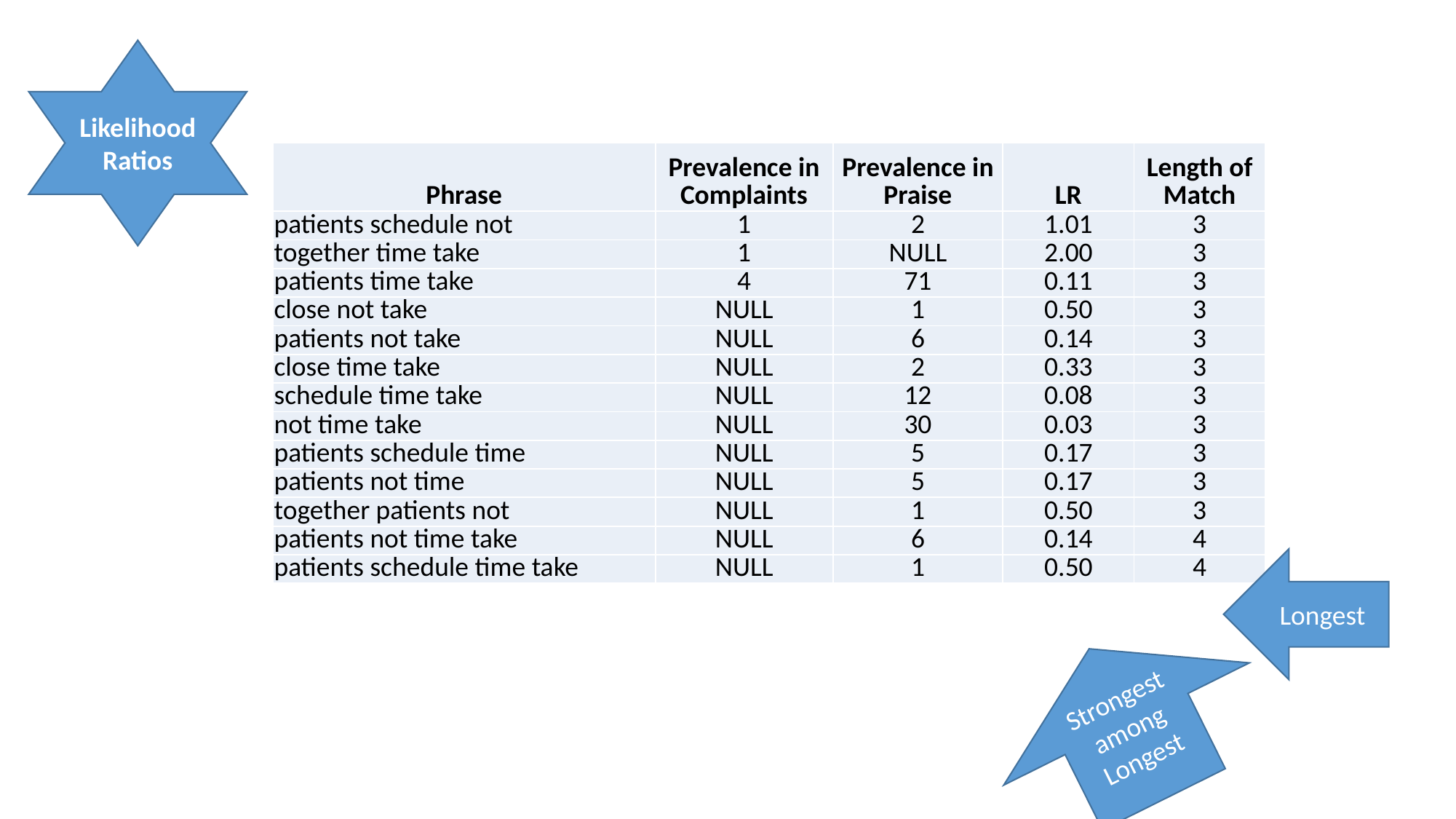

Likelihood
Ratios
| Phrase | Prevalence in Complaints | Prevalence in Praise | LR | Length of Match |
| --- | --- | --- | --- | --- |
| patients schedule not | 1 | 2 | 1.01 | 3 |
| together time take | 1 | NULL | 2.00 | 3 |
| patients time take | 4 | 71 | 0.11 | 3 |
| close not take | NULL | 1 | 0.50 | 3 |
| patients not take | NULL | 6 | 0.14 | 3 |
| close time take | NULL | 2 | 0.33 | 3 |
| schedule time take | NULL | 12 | 0.08 | 3 |
| not time take | NULL | 30 | 0.03 | 3 |
| patients schedule time | NULL | 5 | 0.17 | 3 |
| patients not time | NULL | 5 | 0.17 | 3 |
| together patients not | NULL | 1 | 0.50 | 3 |
| patients not time take | NULL | 6 | 0.14 | 4 |
| patients schedule time take | NULL | 1 | 0.50 | 4 |
Longest
Strongest among Longest